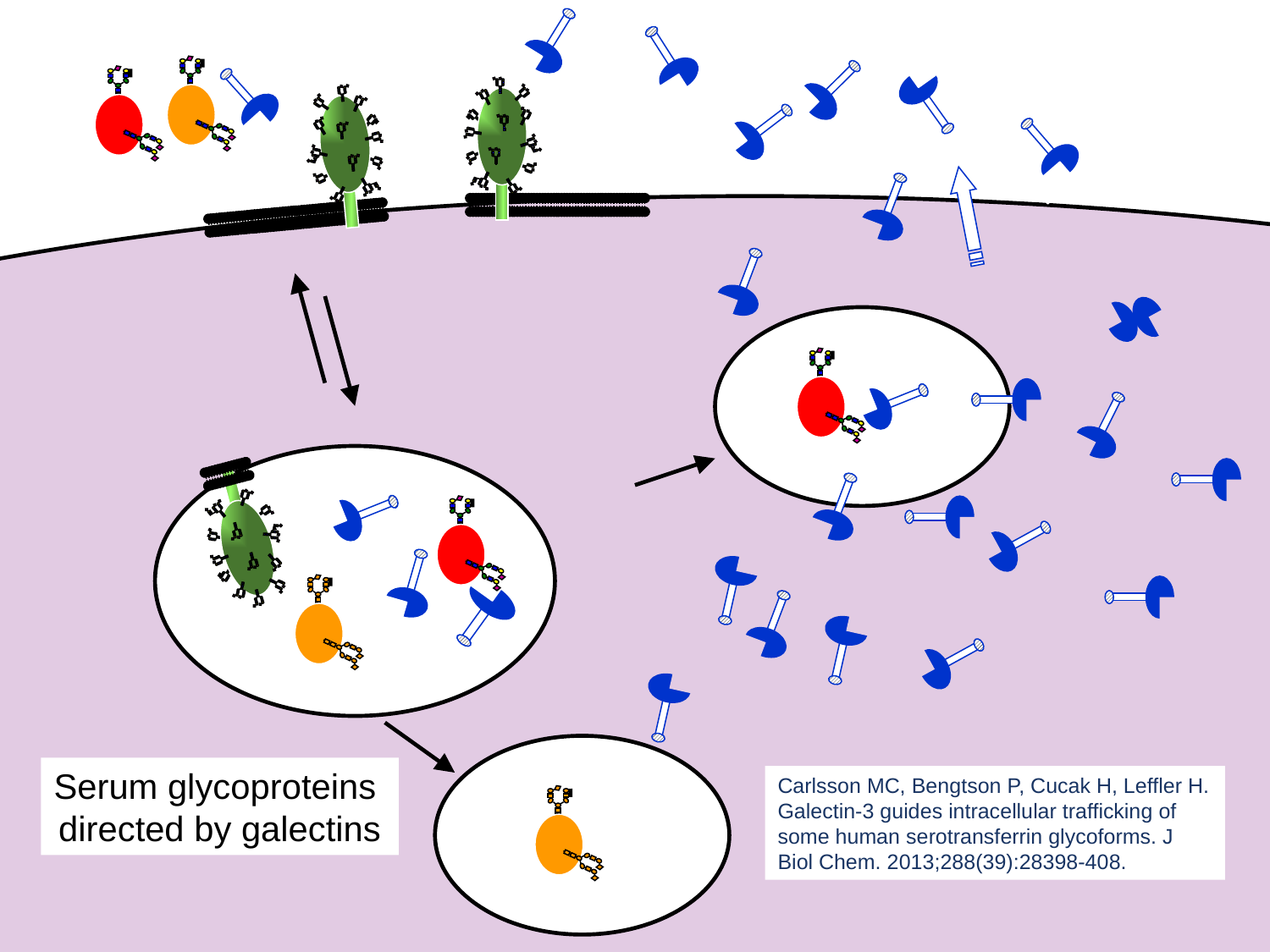

Serum glycoproteins
directed by galectins
Carlsson MC, Bengtson P, Cucak H, Leffler H.
Galectin-3 guides intracellular trafficking of some human serotransferrin glycoforms. J Biol Chem. 2013;288(39):28398-408.